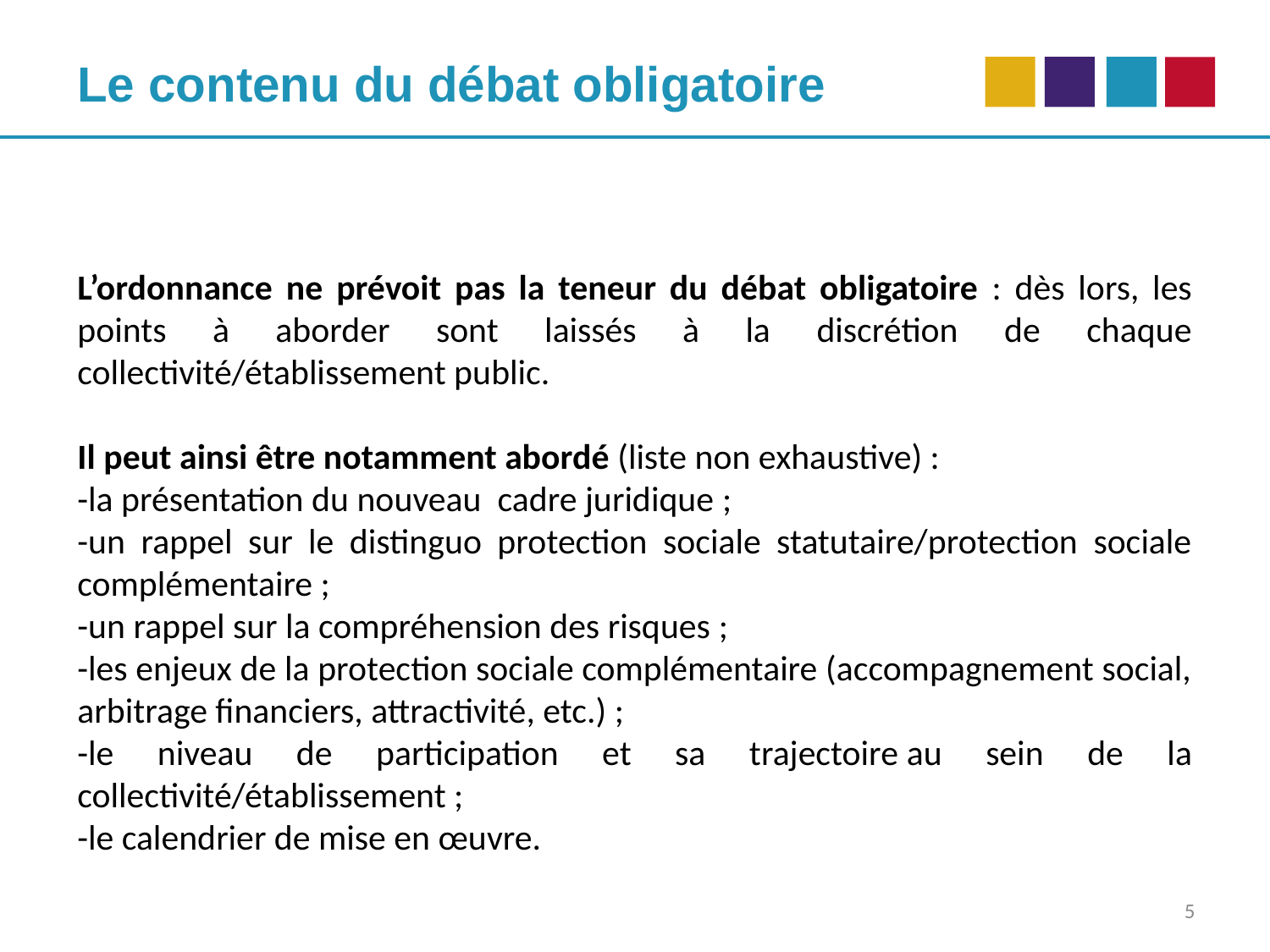

Le contenu du débat obligatoire

L’ordonnance ne prévoit pas la teneur du débat obligatoire : dès lors, les points à aborder sont laissés à la discrétion de chaque collectivité/établissement public.

Il peut ainsi être notamment abordé (liste non exhaustive) :
-la présentation du nouveau  cadre juridique ;
-un rappel sur le distinguo protection sociale statutaire/protection sociale complémentaire ;
-un rappel sur la compréhension des risques ;
-les enjeux de la protection sociale complémentaire (accompagnement social, arbitrage financiers, attractivité, etc.) ;
-le niveau de participation et sa trajectoire au sein de la collectivité/établissement ;
-le calendrier de mise en œuvre.

5